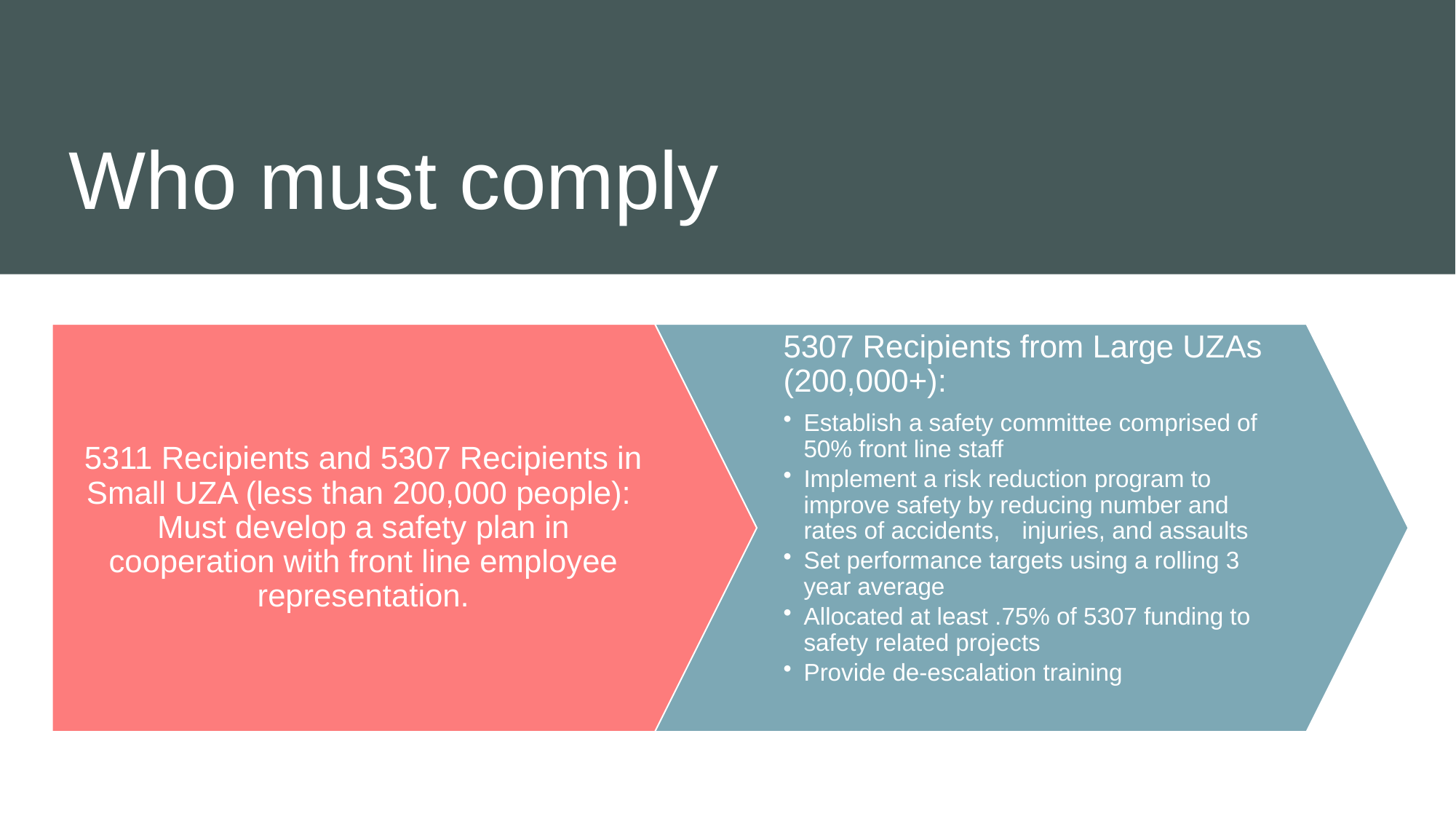

# Who must comply
5311 Recipients and 5307 Recipients in Small UZA (less than 200,000 people):  Must develop a safety plan in cooperation with front line employee representation.
5307 Recipients from Large UZAs (200,000+):
Establish a safety committee comprised of 50% front line staff
Implement a risk reduction program to improve safety by reducing number and rates of accidents, 	injuries, and assaults
Set performance targets using a rolling 3 year average
Allocated at least .75% of 5307 funding to safety related projects
Provide de-escalation training